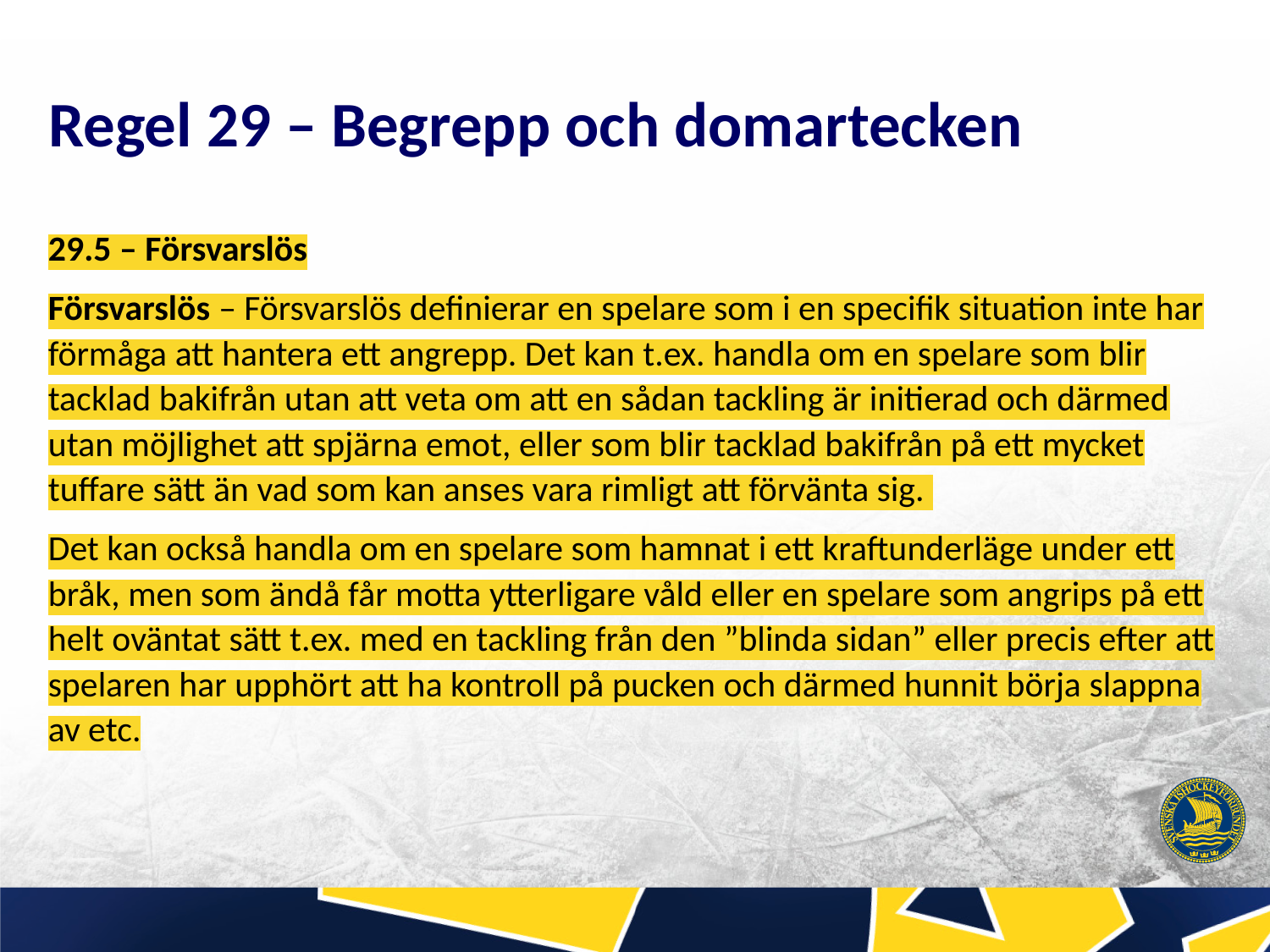

# Regel 29 – Begrepp och domartecken
29.5 – Försvarslös
Försvarslös – Försvarslös definierar en spelare som i en specifik situation inte har förmåga att hantera ett angrepp. Det kan t.ex. handla om en spelare som blir tacklad bakifrån utan att veta om att en sådan tackling är initierad och därmed utan möjlighet att spjärna emot, eller som blir tacklad bakifrån på ett mycket tuffare sätt än vad som kan anses vara rimligt att förvänta sig.
Det kan också handla om en spelare som hamnat i ett kraftunderläge under ett bråk, men som ändå får motta ytterligare våld eller en spelare som angrips på ett helt oväntat sätt t.ex. med en tackling från den ”blinda sidan” eller precis efter att spelaren har upphört att ha kontroll på pucken och därmed hunnit börja slappna av etc.